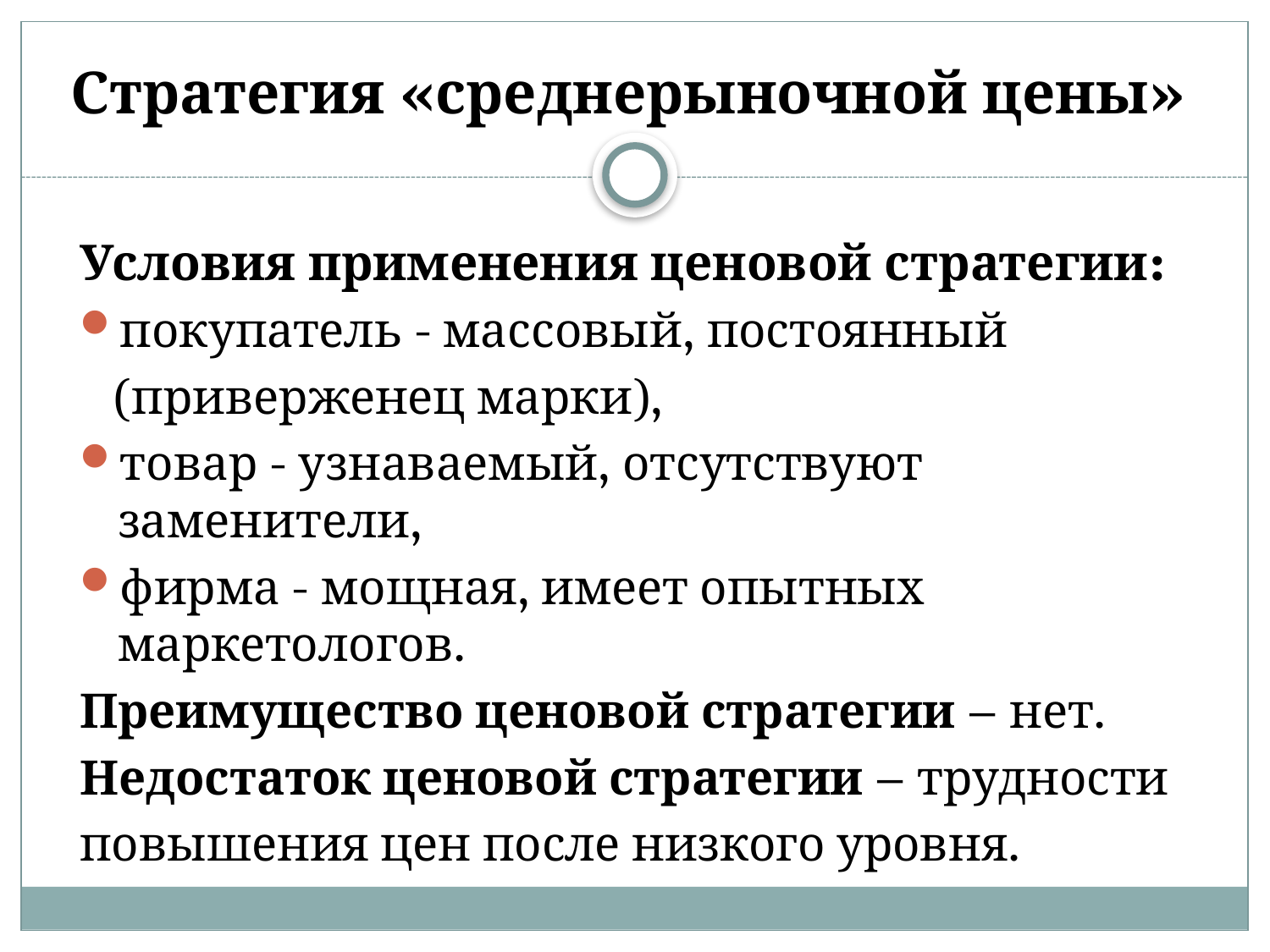

# Стратегия «среднерыночной цены»
Условия применения ценовой стратегии:
покупатель - массовый, постоянный
   (приверженец марки),
товар - узнаваемый, отсутствуют заменители,
фирма - мощная, имеет опытных маркетологов.
Преимущество ценовой стратегии – нет.
Недостаток ценовой стратегии – трудности
повышения цен после низкого уровня.